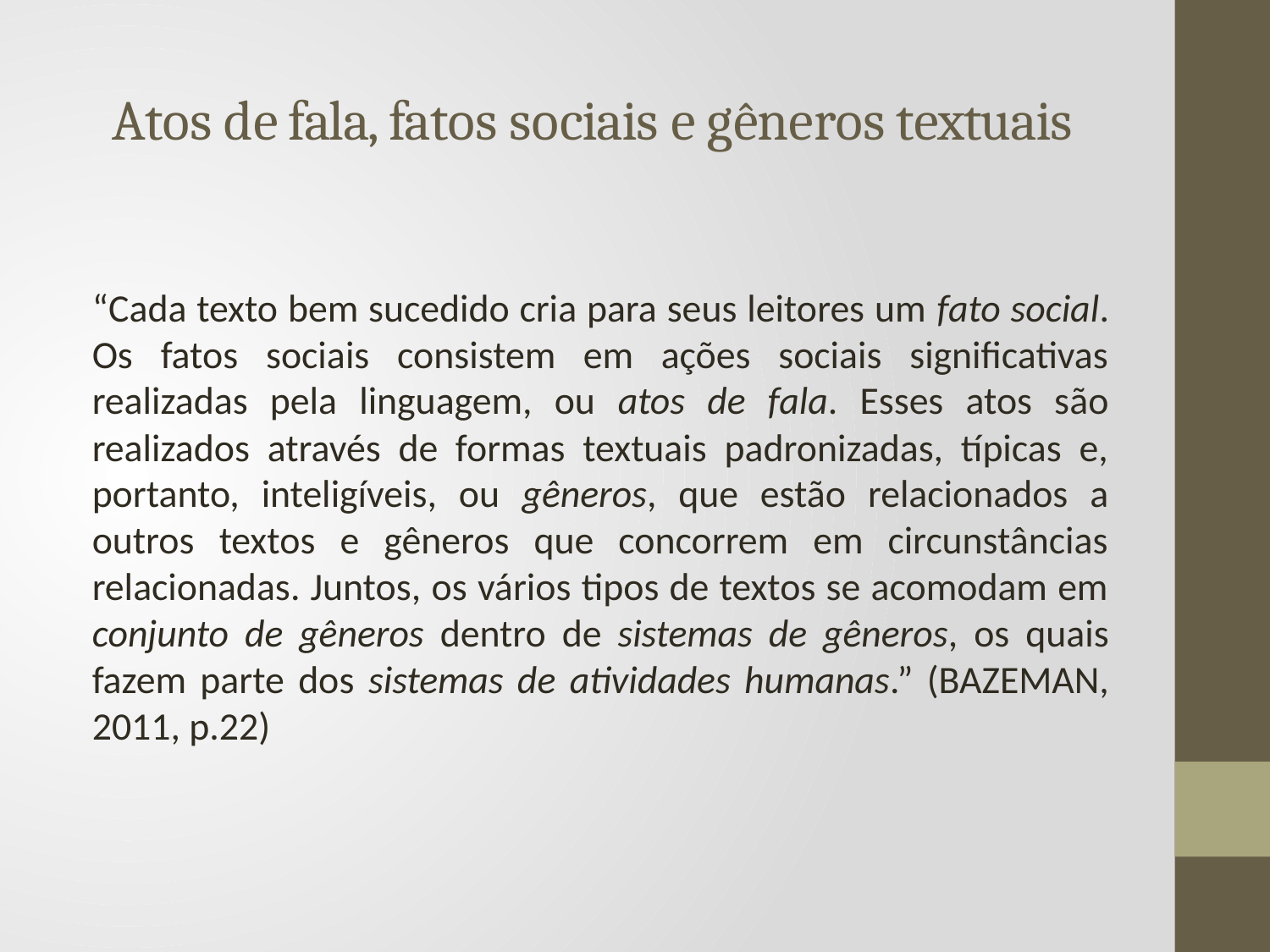

# Atos de fala, fatos sociais e gêneros textuais

“Cada texto bem sucedido cria para seus leitores um fato social. Os fatos sociais consistem em ações sociais significativas realizadas pela linguagem, ou atos de fala. Esses atos são realizados através de formas textuais padronizadas, típicas e, portanto, inteligíveis, ou gêneros, que estão relacionados a outros textos e gêneros que concorrem em circunstâncias relacionadas. Juntos, os vários tipos de textos se acomodam em conjunto de gêneros dentro de sistemas de gêneros, os quais fazem parte dos sistemas de atividades humanas.” (BAZEMAN, 2011, p.22)